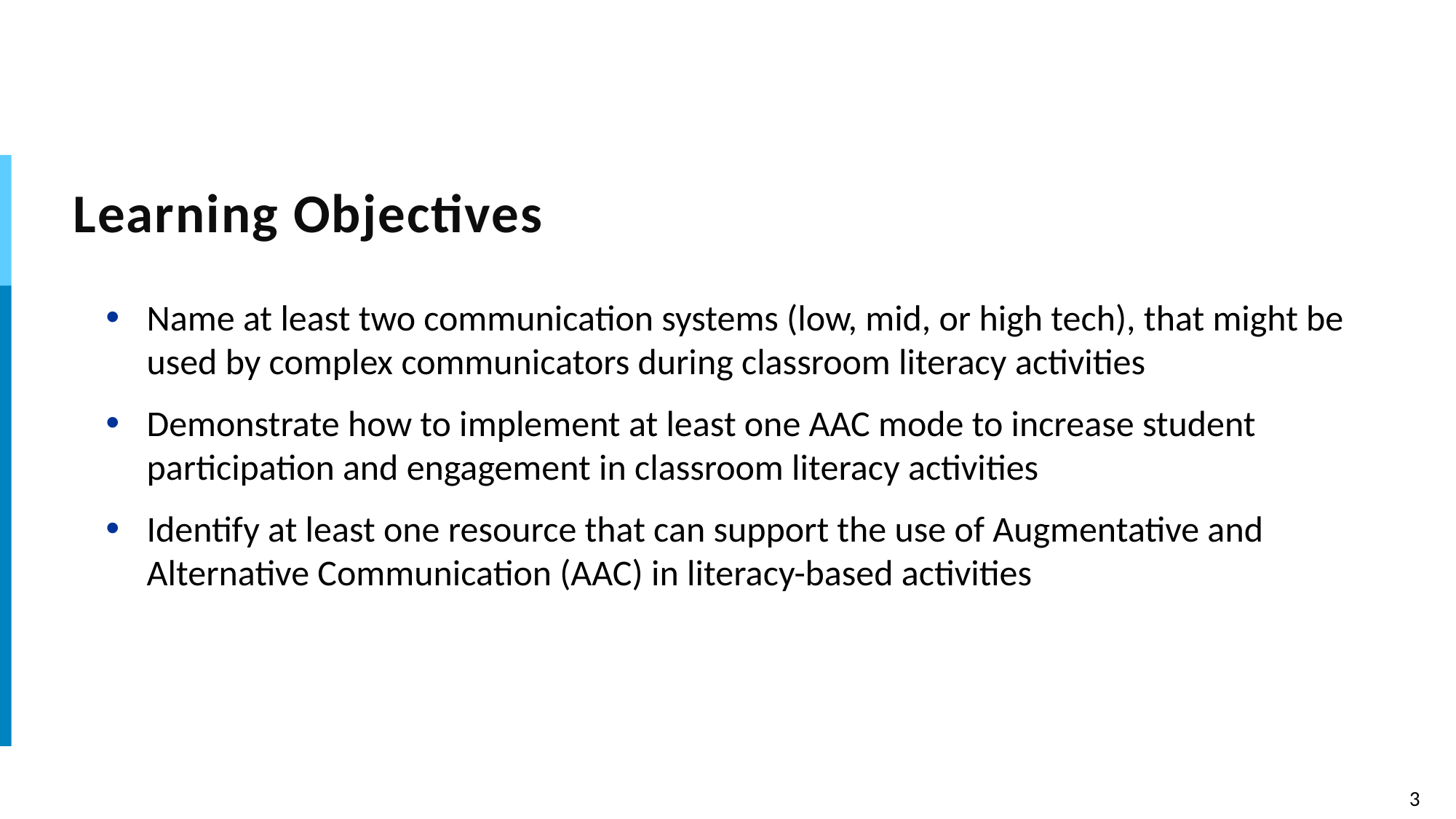

# Learning Objectives
Name at least two communication systems (low, mid, or high tech), that might be used by complex communicators during classroom literacy activities
Demonstrate how to implement at least one AAC mode to increase student participation and engagement in classroom literacy activities
Identify at least one resource that can support the use of Augmentative and Alternative Communication (AAC) in literacy-based activities